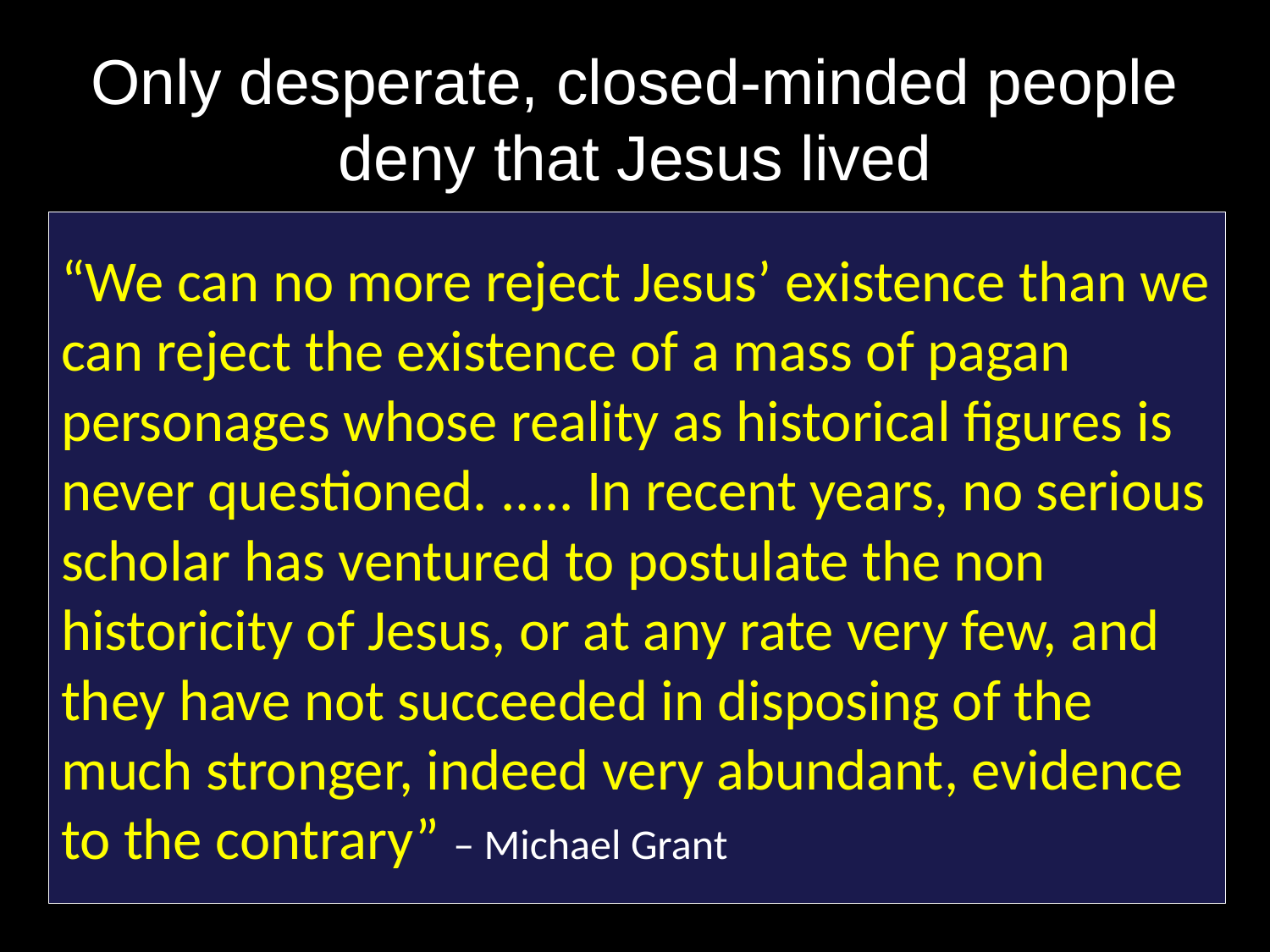

# Only desperate, closed-minded people deny that Jesus lived
“We can no more reject Jesus’ existence than we can reject the existence of a mass of pagan personages whose reality as historical figures is never questioned. ..... In recent years, no serious scholar has ventured to postulate the non historicity of Jesus, or at any rate very few, and they have not succeeded in disposing of the much stronger, indeed very abundant, evidence to the contrary” – Michael Grant